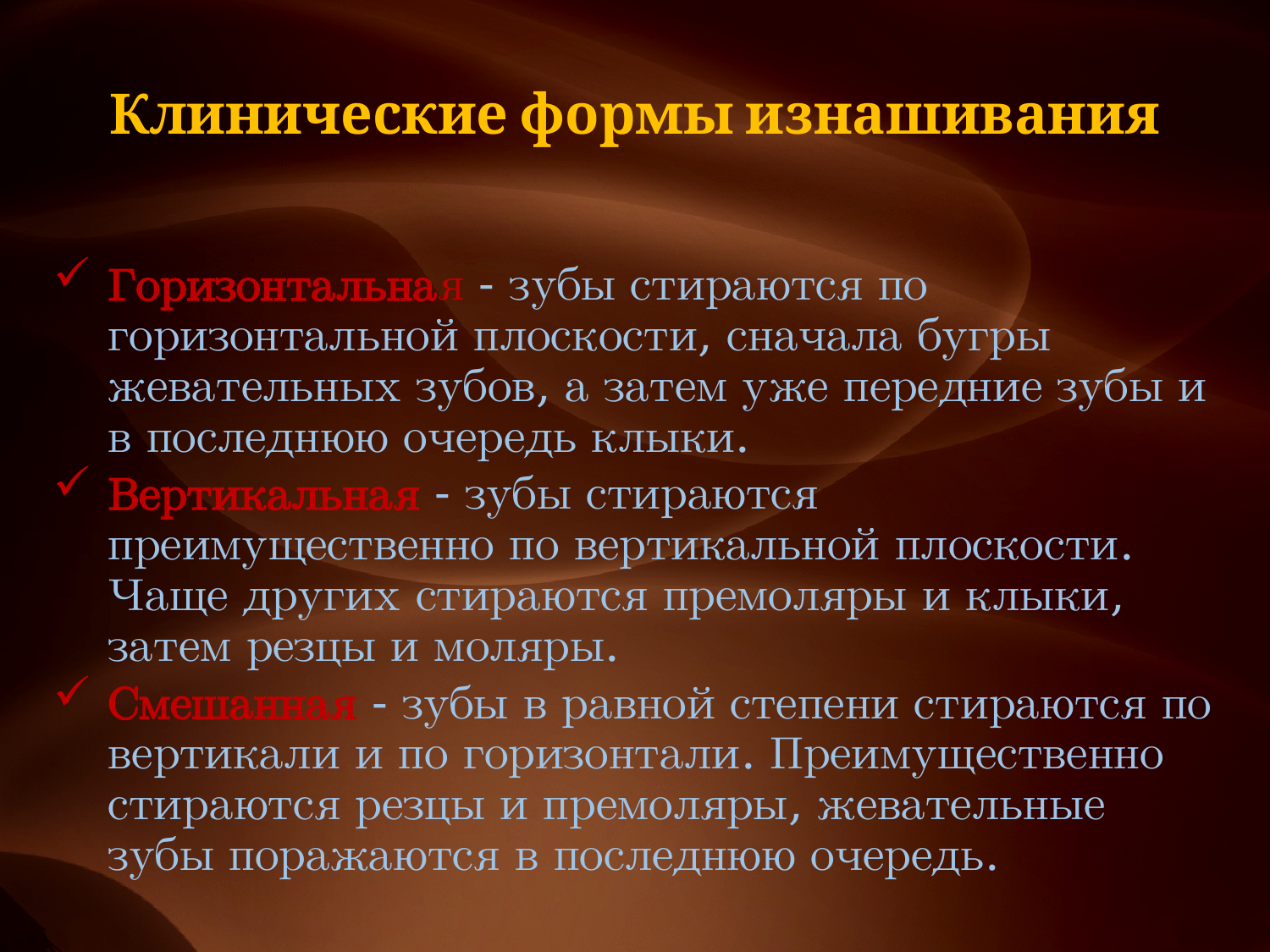

# Клинические формы изнашивания
Горизонтальная - зубы стираются по горизонтальной плоскости, сначала бугры жевательных зубов, а затем уже передние зубы и в последнюю очередь клыки.
Вертикальная - зубы стираются преимущественно по вертикальной плоскости. Чаще других стираются премоляры и клыки, затем резцы и моляры.
Смешанная - зубы в равной степени стираются по вертикали и по горизонтали. Преимущественно стираются резцы и премоляры, жевательные зубы поражаются в последнюю очередь.